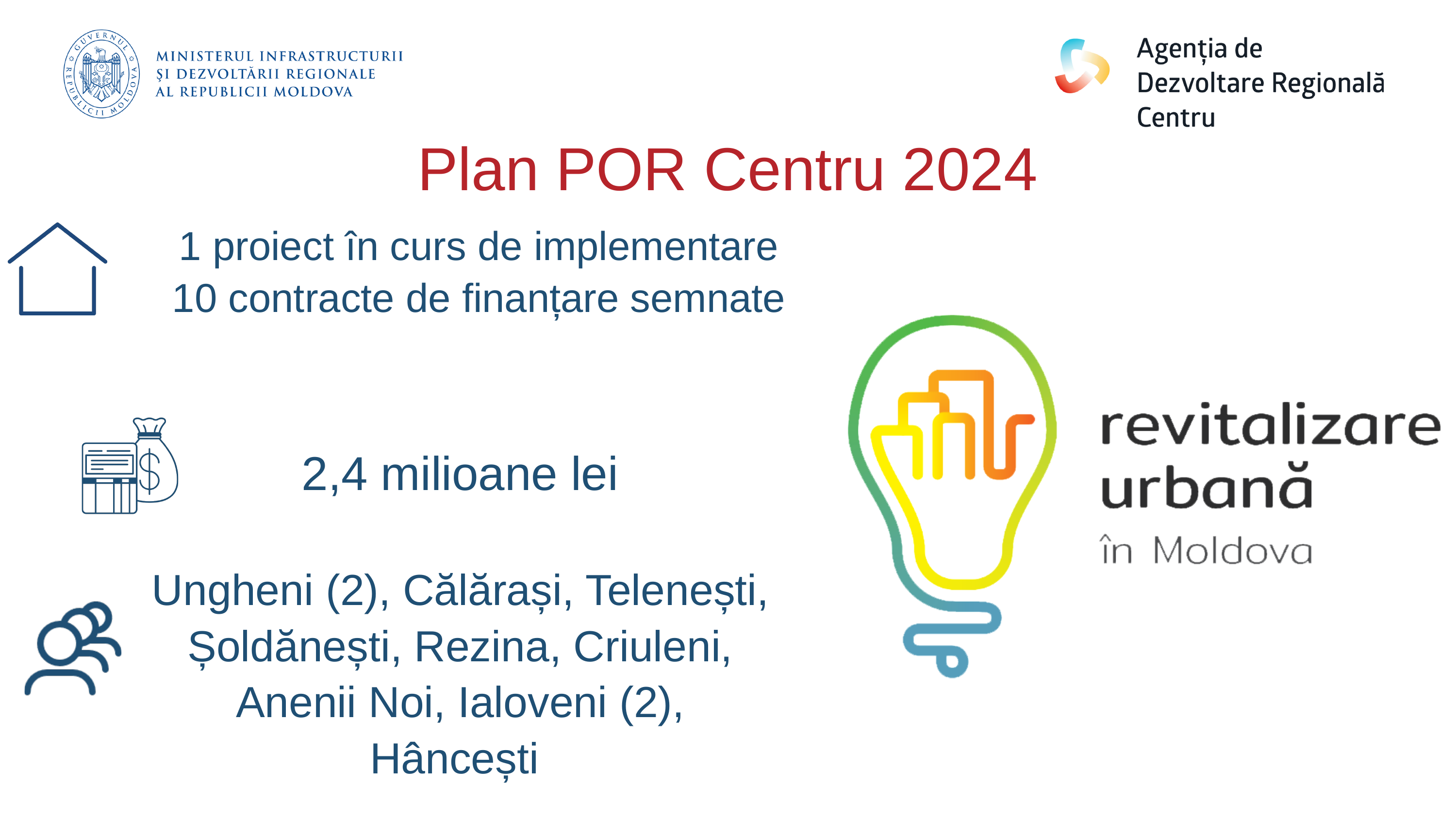

Plan POR Centru 2024
1 proiect în curs de implementare
10 contracte de finanțare semnate

2,4 milioane lei
Ungheni (2), Călărași, Telenești, Șoldănești, Rezina, Criuleni, Anenii Noi, Ialoveni (2), Hâncești